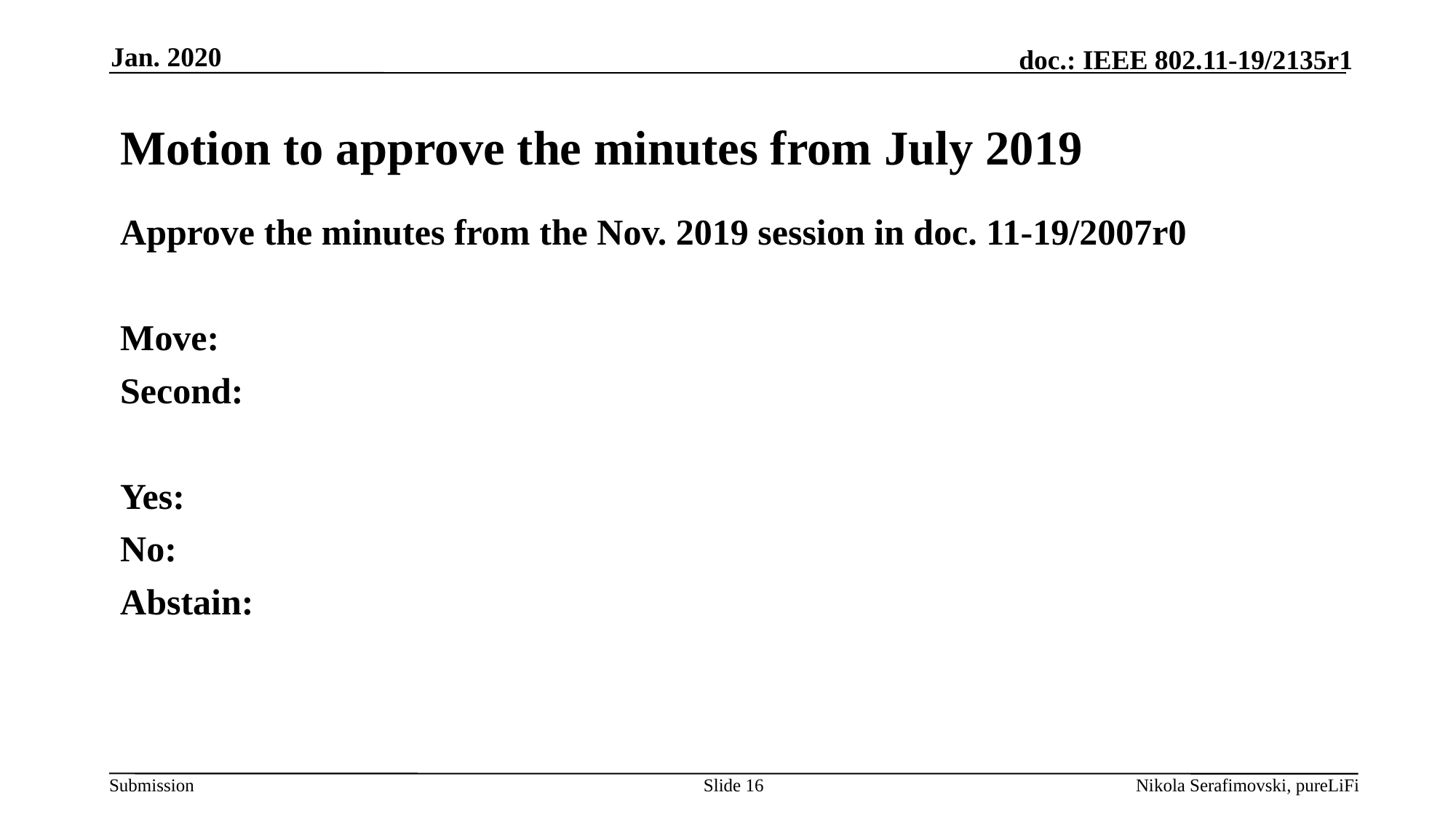

Jan. 2020
# Motion to approve the minutes from July 2019
Approve the minutes from the Nov. 2019 session in doc. 11-19/2007r0

Move:
Second:

Yes:
No:
Abstain:
Slide 16
Nikola Serafimovski, pureLiFi